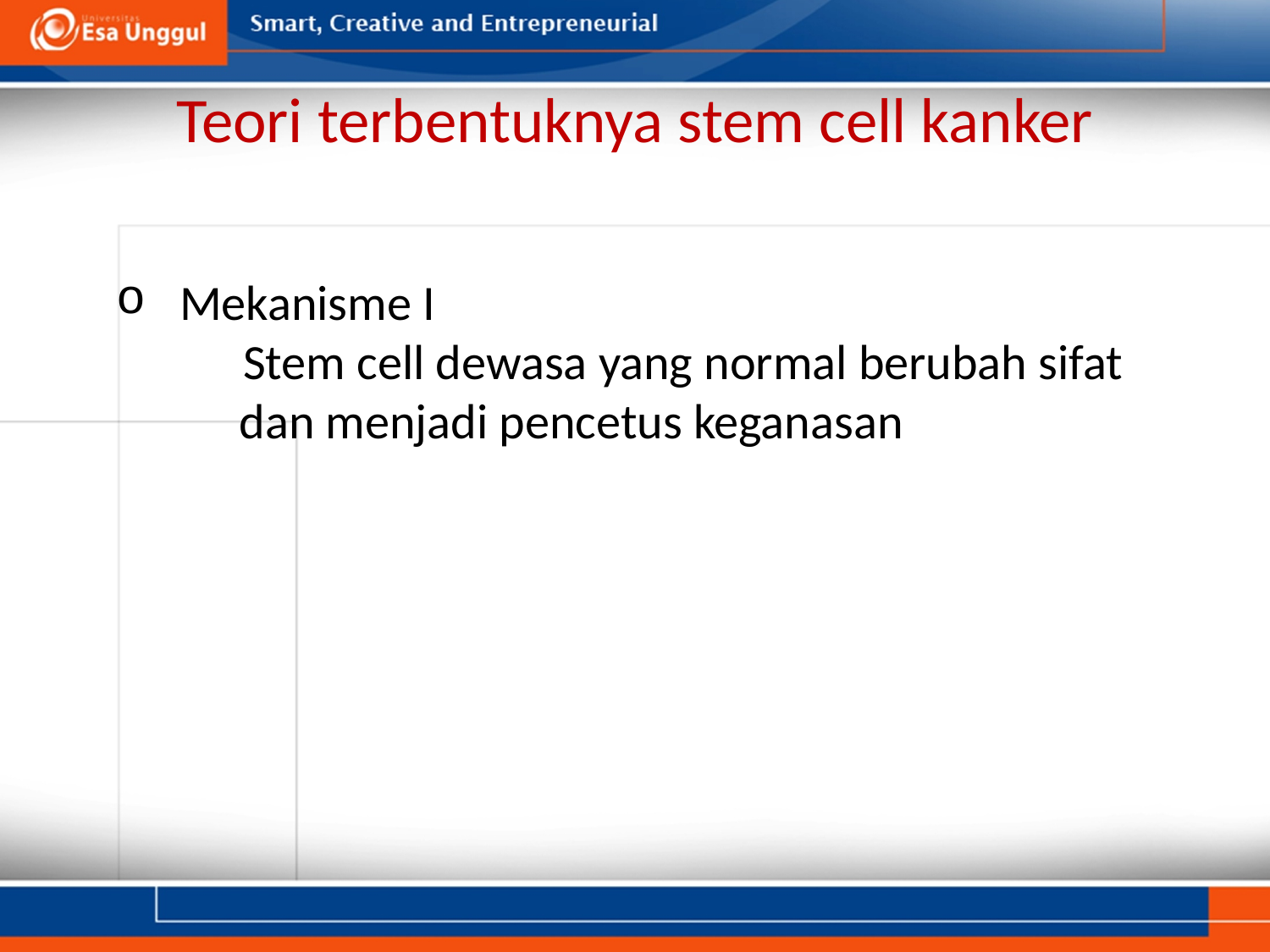

# Teori terbentuknya stem cell kanker
Mekanisme I
	Stem cell dewasa yang normal berubah sifat
           dan menjadi pencetus keganasan